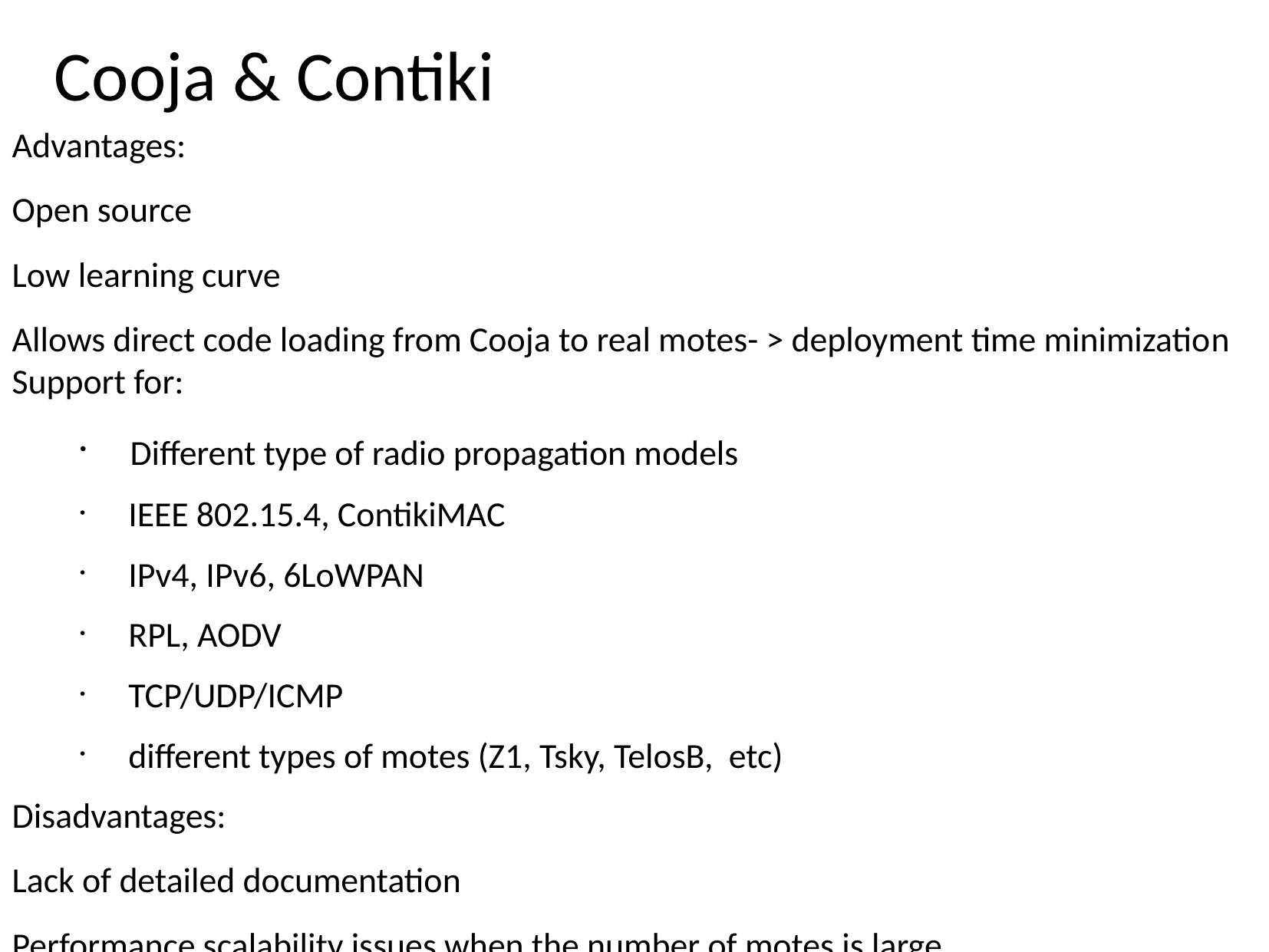

# Cooja & Contiki
Advantages:
Open source
Low learning curve
Allows direct code loading from Cooja to real motes- > deployment time minimization Support for:
 Different type of radio propagation models
 IEEE 802.15.4, ContikiMAC
 IPv4, IPv6, 6LoWPAN
 RPL, AODV
 TCP/UDP/ICMP
 different types of motes (Z1, Tsky, TelosB,  etc)
Disadvantages:
Lack of detailed documentation
Performance scalability issues when the number of motes is large